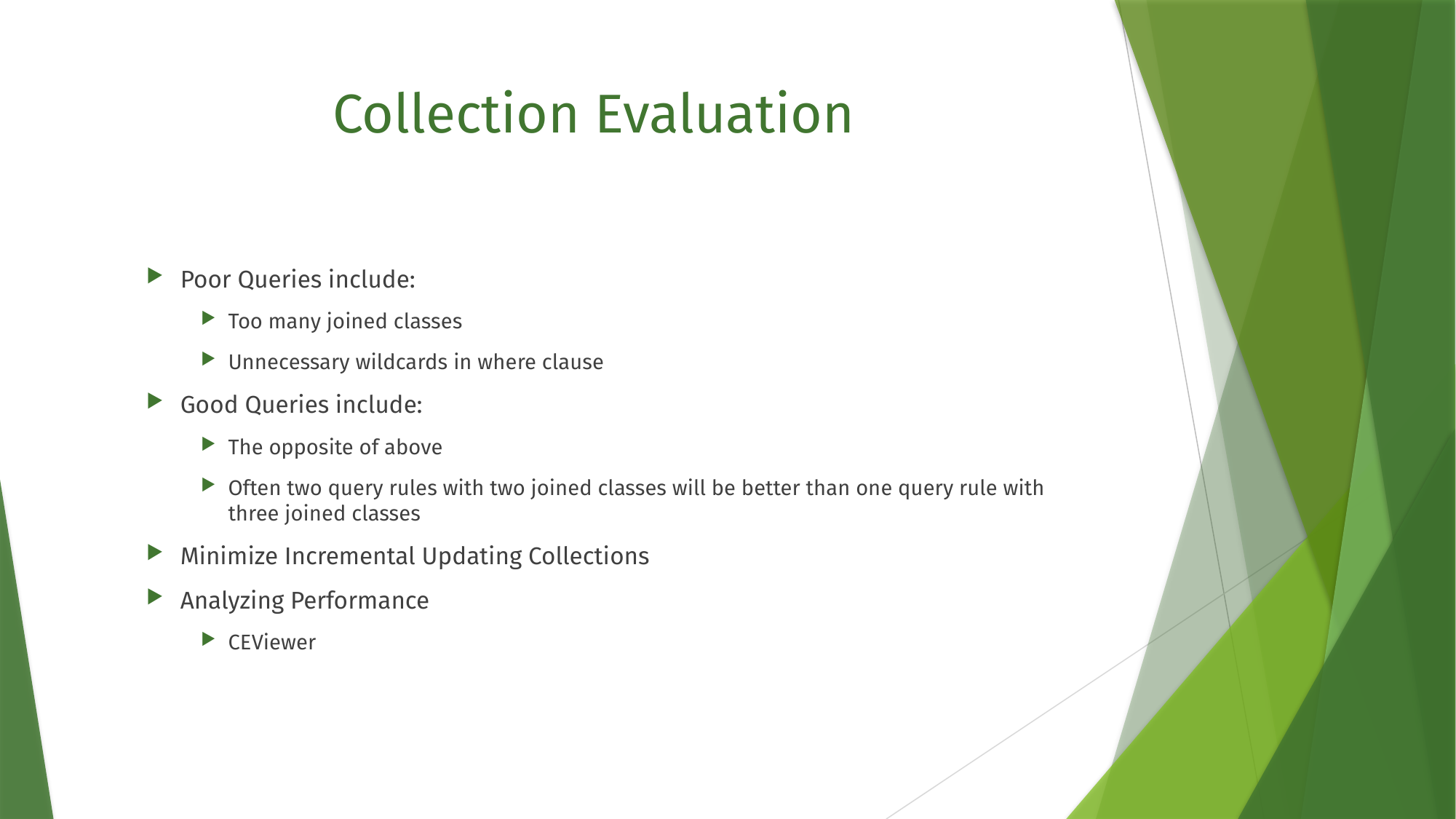

# Collection Evaluation
Poor Queries include:
Too many joined classes
Unnecessary wildcards in where clause
Good Queries include:
The opposite of above
Often two query rules with two joined classes will be better than one query rule with three joined classes
Minimize Incremental Updating Collections
Analyzing Performance
CEViewer